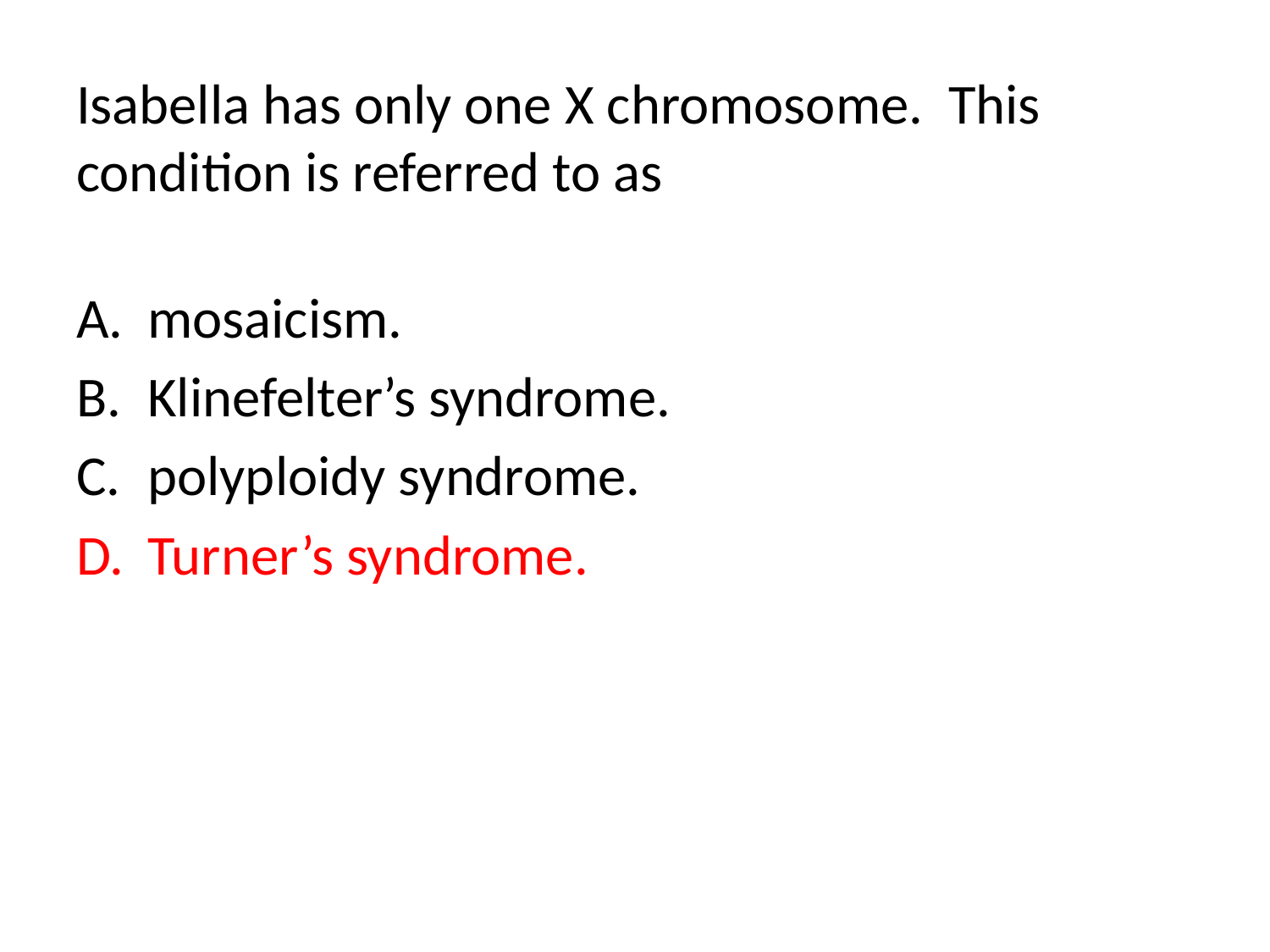

# Isabella has only one X chromosome.  This condition is referred to as
mosaicism.
Klinefelter’s syndrome.
polyploidy syndrome.
Turner’s syndrome.